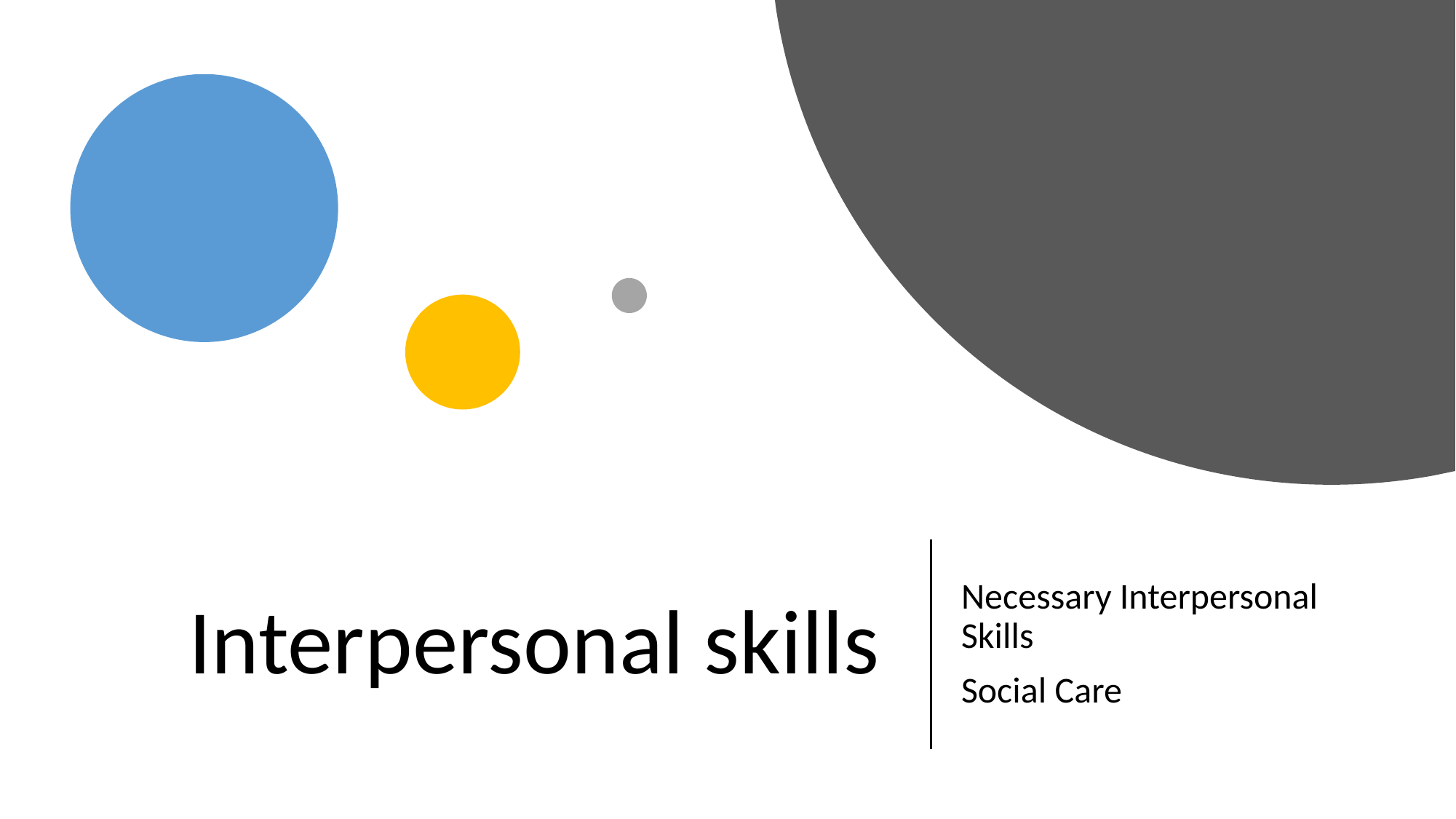

# Interpersonal skills
Necessary Interpersonal Skills
Social Care